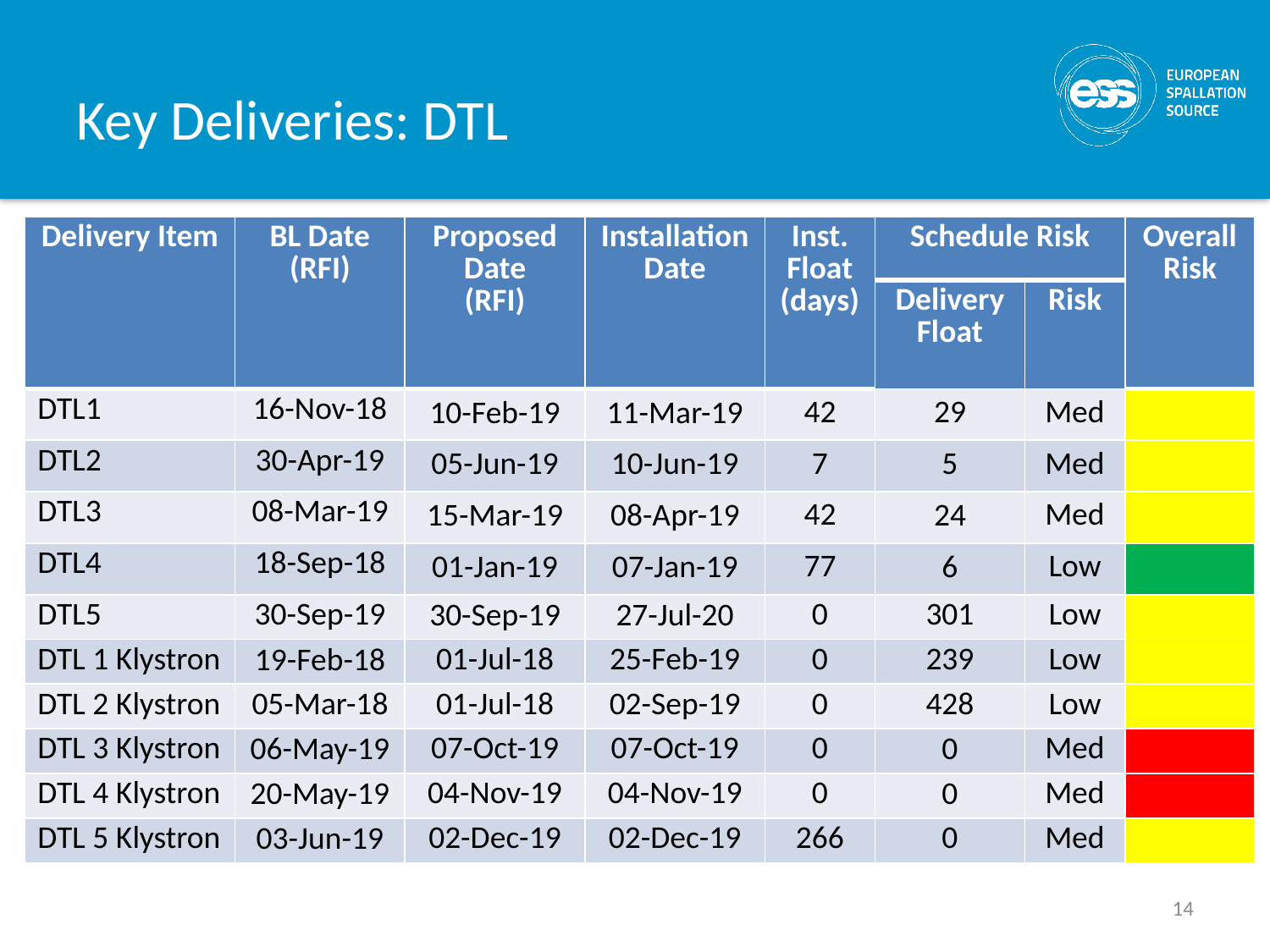

# Key Deliveries: DTL
| Delivery Item | BL Date (RFI) | Proposed Date (RFI) | Installation Date | Inst. Float (days) | Schedule Risk |  | Overall Risk |
| --- | --- | --- | --- | --- | --- | --- | --- |
|  |  |  |  |  | Delivery Float | Risk |  |
| DTL1 | 16-Nov-18 | 10-Feb-19 | 11-Mar-19 | 42 | 29 | Med |  |
| DTL2 | 30-Apr-19 | 05-Jun-19 | 10-Jun-19 | 7 | 5 | Med |  |
| DTL3 | 08-Mar-19 | 15-Mar-19 | 08-Apr-19 | 42 | 24 | Med |  |
| DTL4 | 18-Sep-18 | 01-Jan-19 | 07-Jan-19 | 77 | 6 | Low |  |
| DTL5 | 30-Sep-19 | 30-Sep-19 | 27-Jul-20 | 0 | 301 | Low |  |
| DTL 1 Klystron | 19-Feb-18 | 01-Jul-18 | 25-Feb-19 | 0 | 239 | Low |  |
| DTL 2 Klystron | 05-Mar-18 | 01-Jul-18 | 02-Sep-19 | 0 | 428 | Low |  |
| DTL 3 Klystron | 06-May-19 | 07-Oct-19 | 07-Oct-19 | 0 | 0 | Med |  |
| DTL 4 Klystron | 20-May-19 | 04-Nov-19 | 04-Nov-19 | 0 | 0 | Med |  |
| DTL 5 Klystron | 03-Jun-19 | 02-Dec-19 | 02-Dec-19 | 266 | 0 | Med |  |
14